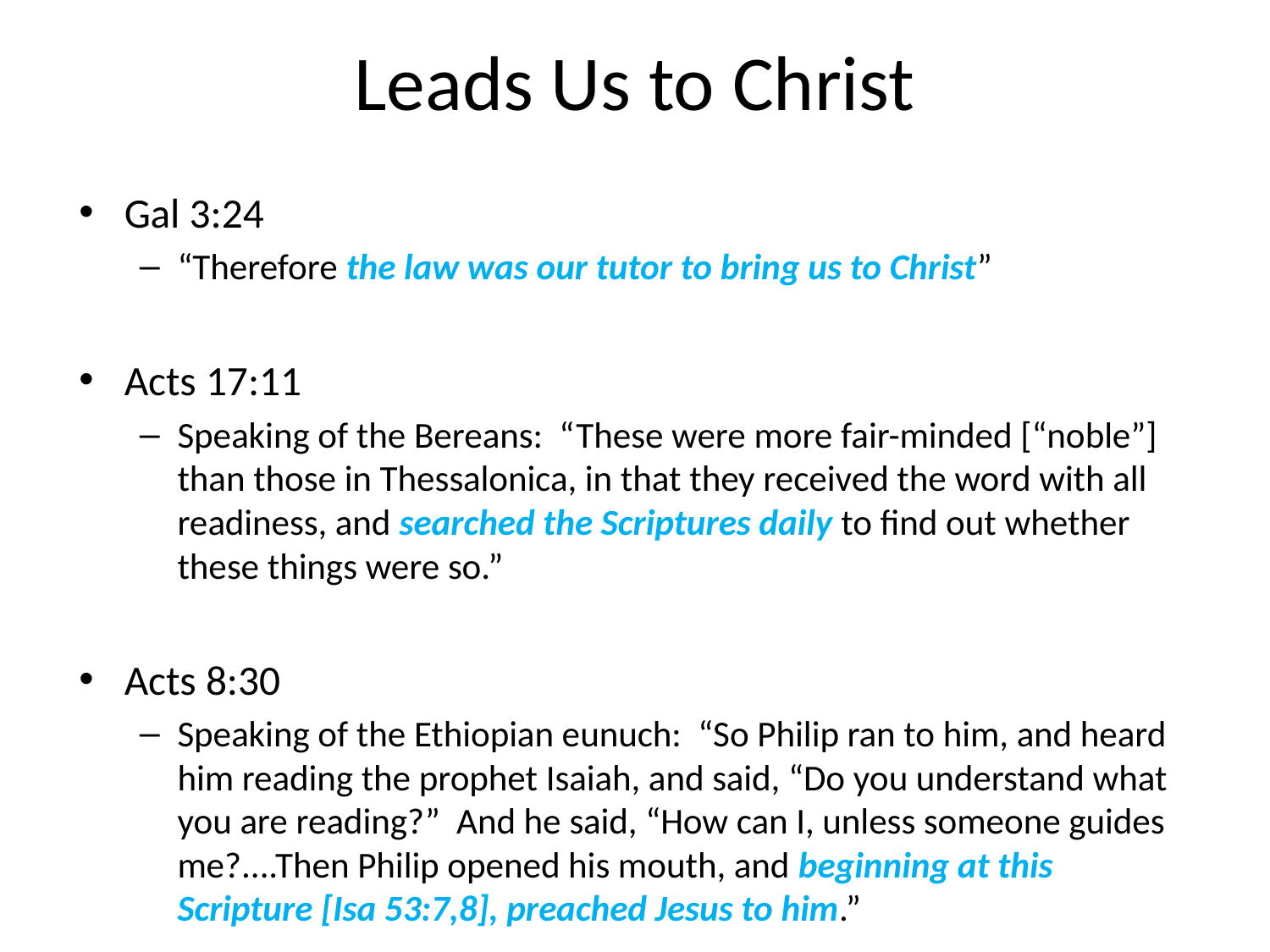

# Leads Us to Christ
Gal 3:24
“Therefore the law was our tutor to bring us to Christ”

Acts 17:11
Speaking of the Bereans:  “These were more fair-minded [“noble”] than those in Thessalonica, in that they received the word with all readiness, and searched the Scriptures daily to find out whether these things were so.”

Acts 8:30
Speaking of the Ethiopian eunuch:  “So Philip ran to him, and heard him reading the prophet Isaiah, and said, “Do you understand what you are reading?”  And he said, “How can I, unless someone guides me?....Then Philip opened his mouth, and beginning at this Scripture [Isa 53:7,8], preached Jesus to him.”